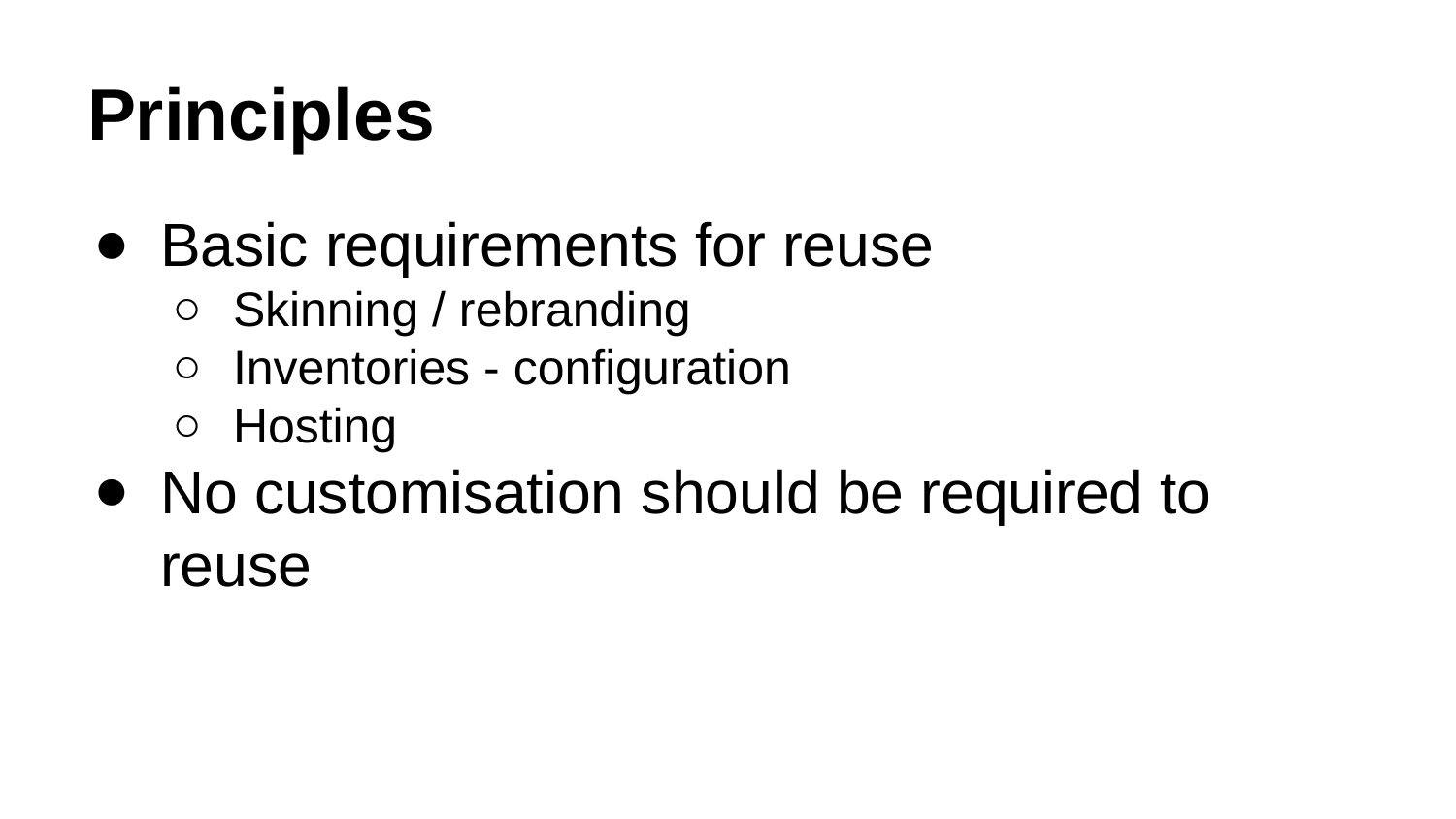

# Principles
Basic requirements for reuse
Skinning / rebranding
Inventories - configuration
Hosting
No customisation should be required to reuse